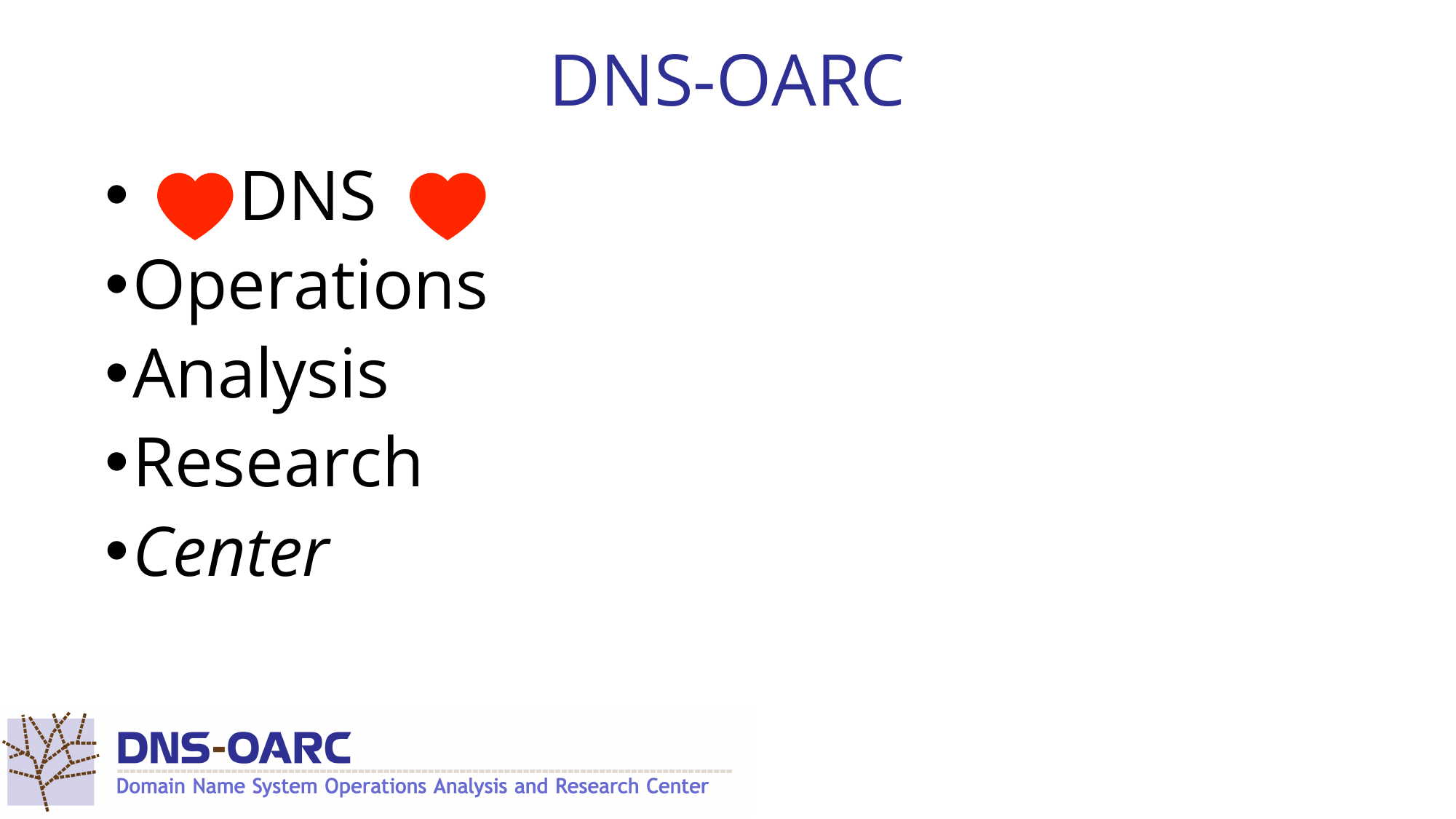

# DNS-OARC
      DNS
Operations
Analysis
Research
Center